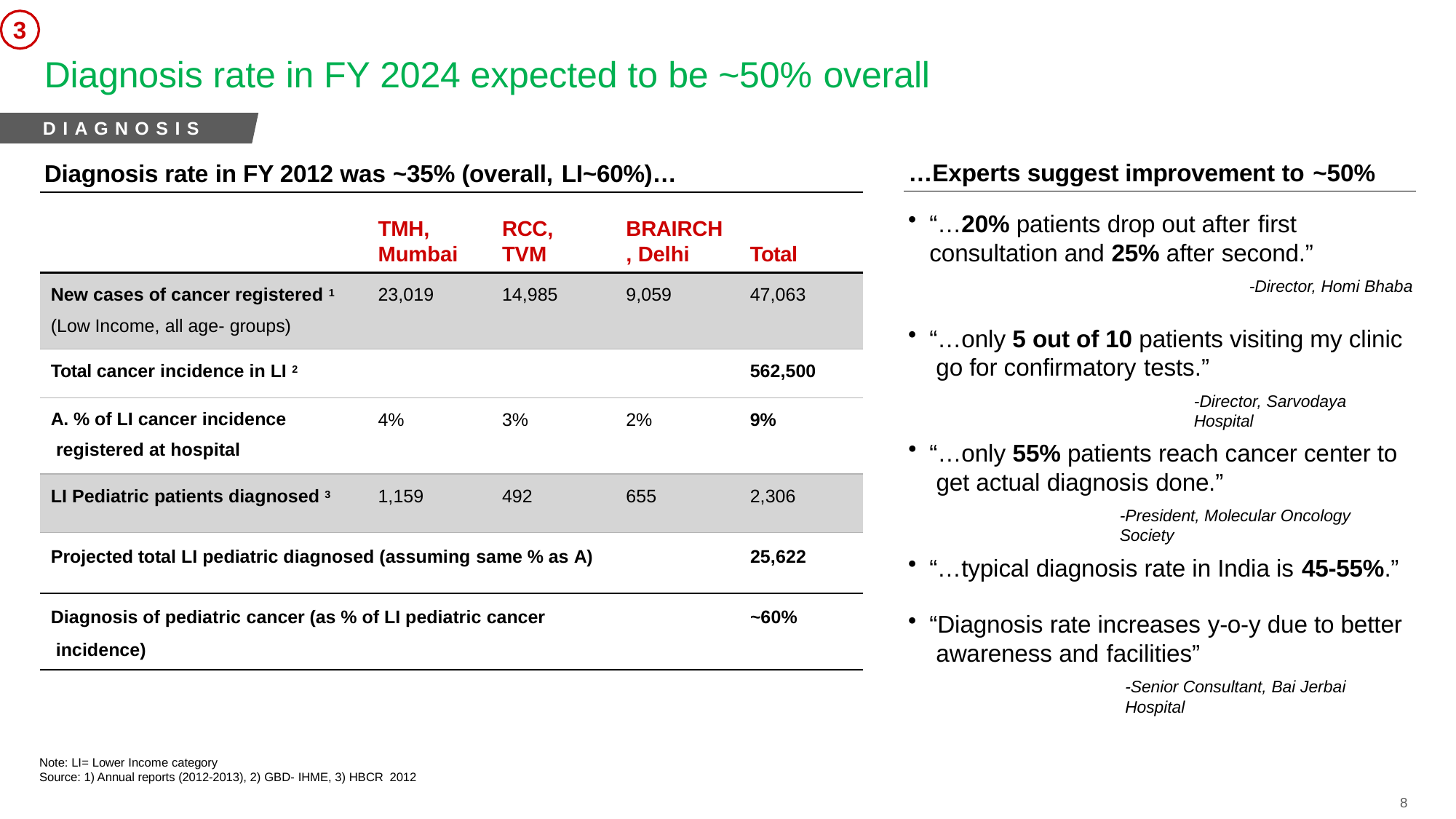

3
# Diagnosis rate in FY 2024 expected to be ~50% overall

D I A G N O S I S
…Experts suggest improvement to ~50%
Diagnosis rate in FY 2012 was ~35% (overall, LI~60%)…

“…20% patients drop out after first
consultation and 25% after second.”
-Director, Homi Bhaba
|  | TMH, | RCC, | BRAIRCH |  |
| --- | --- | --- | --- | --- |
|  | Mumbai | TVM | , Delhi | Total |
| New cases of cancer registered 1 (Low Income, all age- groups) | 23,019 | 14,985 | 9,059 | 47,063 |
| Total cancer incidence in LI 2 |  |  |  | 562,500 |
| A. % of LI cancer incidence registered at hospital | 4% | 3% | 2% | 9% |
| LI Pediatric patients diagnosed 3 | 1,159 | 492 | 655 | 2,306 |
“…only 5 out of 10 patients visiting my clinic  go for confirmatory tests.”
-Director, Sarvodaya Hospital
“…only 55% patients reach cancer center to  get actual diagnosis done.”
-President, Molecular Oncology Society
Projected total LI pediatric diagnosed (assuming same % as A)
25,622
“…typical diagnosis rate in India is 45-55%.”
Diagnosis of pediatric cancer (as % of LI pediatric cancer  incidence)

~60%
“Diagnosis rate increases y-o-y due to better  awareness and facilities”
-Senior Consultant, Bai Jerbai Hospital

Note: LI= Lower Income category
Source: 1) Annual reports (2012-2013), 2) GBD- IHME, 3) HBCR 2012
8